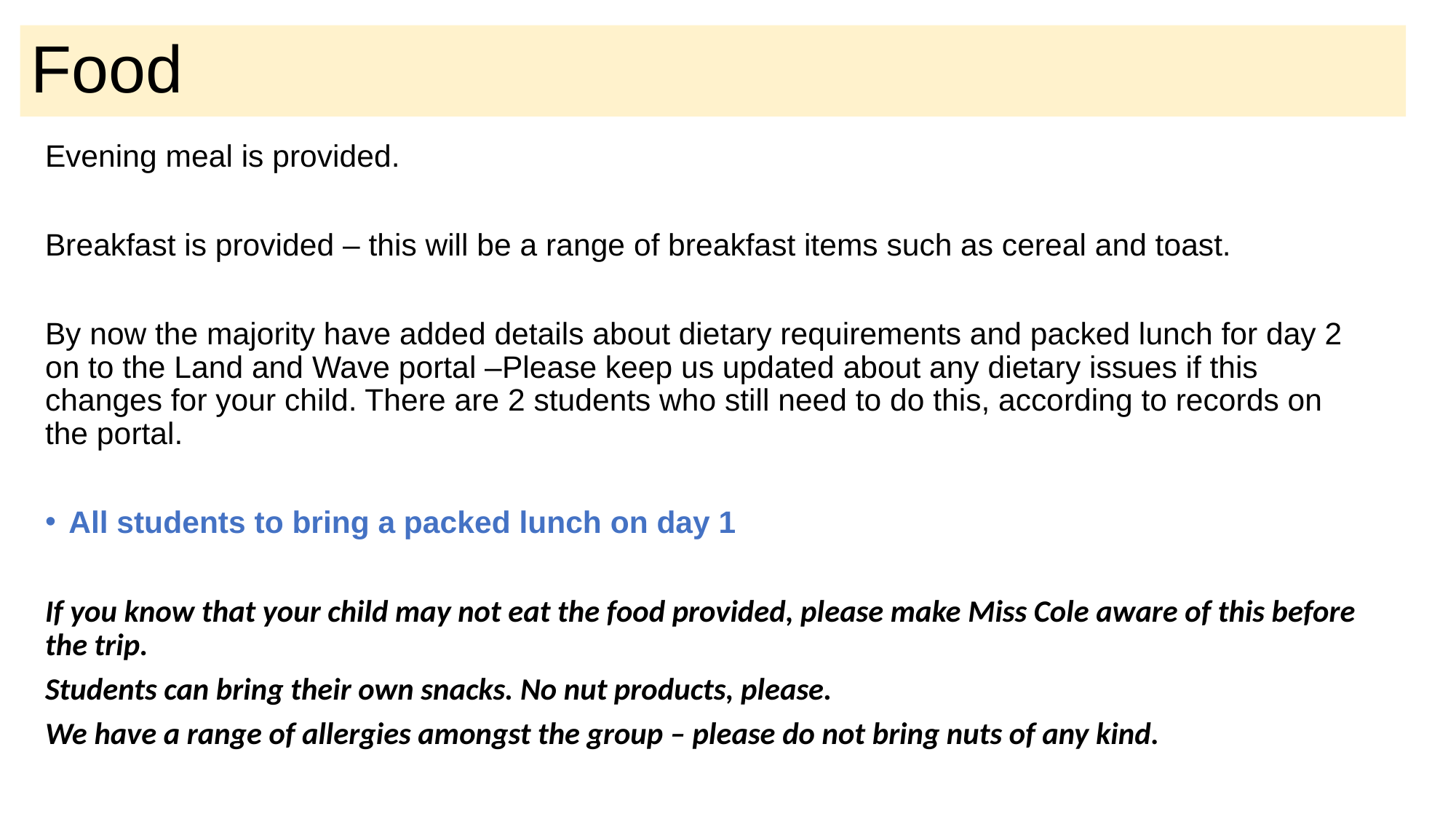

# Food
Evening meal is provided.

Breakfast is provided – this will be a range of breakfast items such as cereal and toast.

By now the majority have added details about dietary requirements and packed lunch for day 2 on to the Land and Wave portal –Please keep us updated about any dietary issues if this changes for your child. There are 2 students who still need to do this, according to records on the portal.

All students to bring a packed lunch on day 1

If you know that your child may not eat the food provided, please make Miss Cole aware of this before the trip.
Students can bring their own snacks. No nut products, please.
We have a range of allergies amongst the group – please do not bring nuts of any kind.